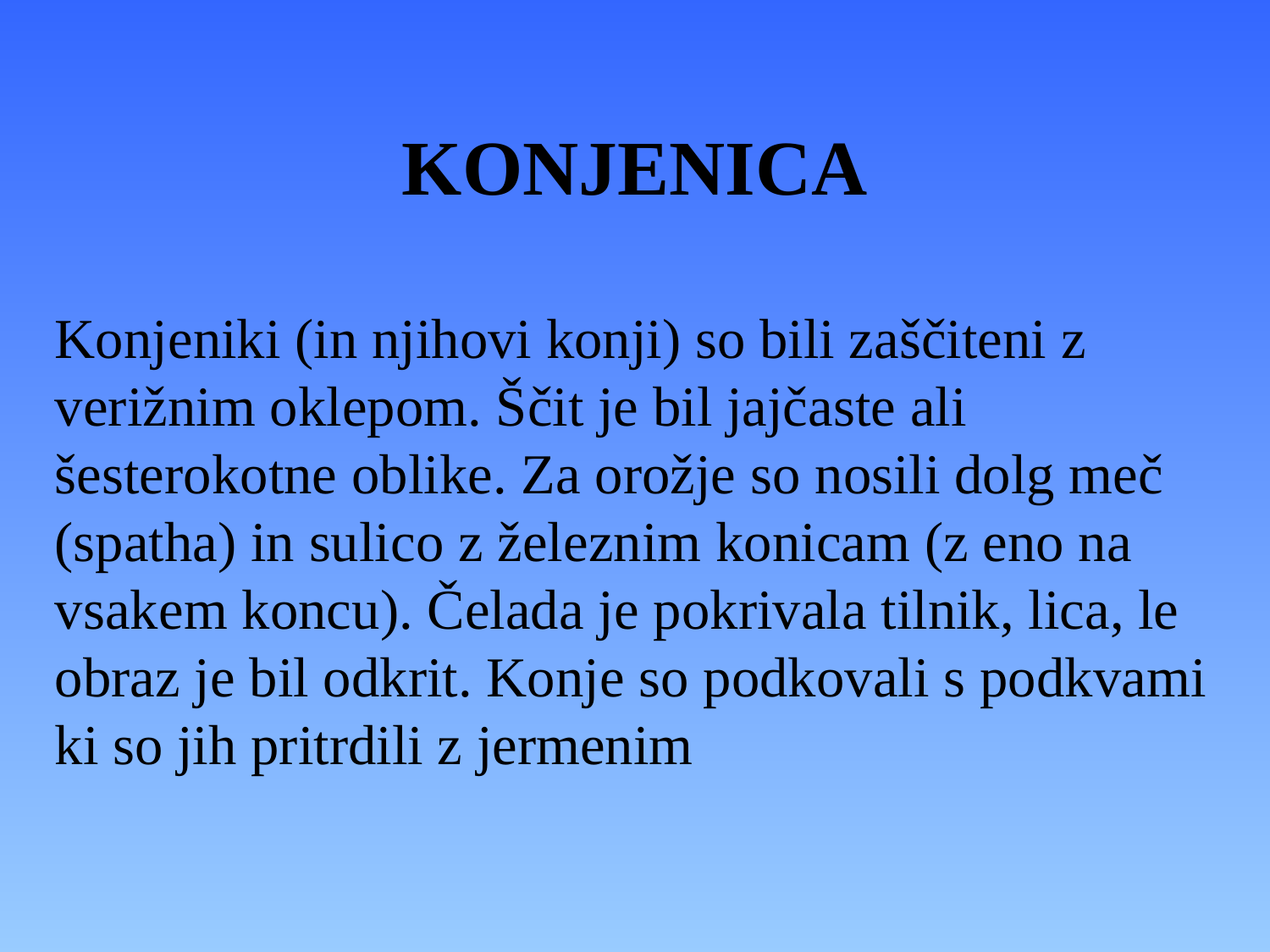

# KONJENICA
Konjeniki (in njihovi konji) so bili zaščiteni z verižnim oklepom. Ščit je bil jajčaste ali šesterokotne oblike. Za orožje so nosili dolg meč (spatha) in sulico z železnim konicam (z eno na vsakem koncu). Čelada je pokrivala tilnik, lica, le obraz je bil odkrit. Konje so podkovali s podkvami ki so jih pritrdili z jermenim